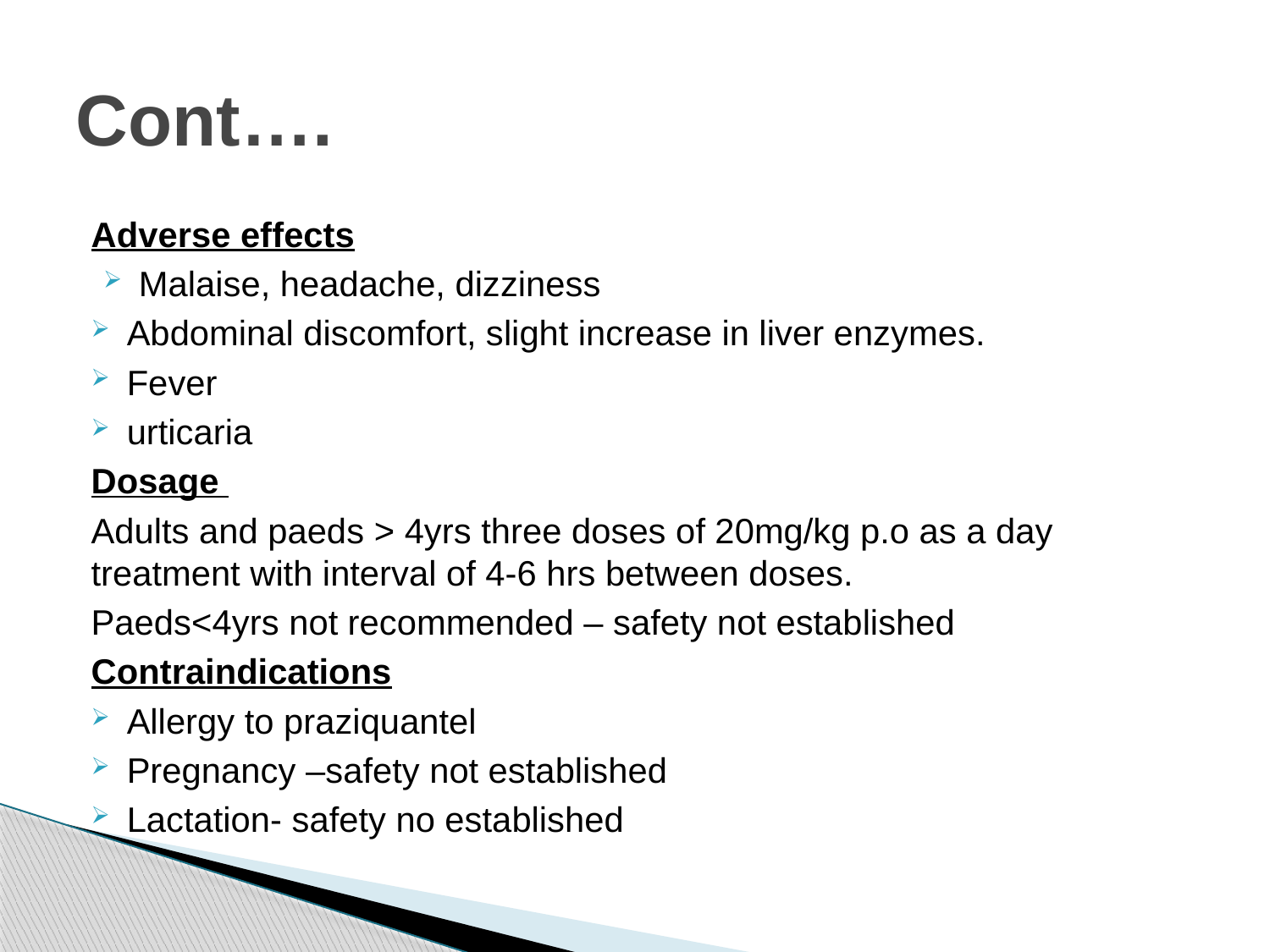

# Cont….
Adverse effects
Malaise, headache, dizziness
Abdominal discomfort, slight increase in liver enzymes.
Fever
urticaria
Dosage
Adults and paeds > 4yrs three doses of 20mg/kg p.o as a day treatment with interval of 4-6 hrs between doses.
Paeds<4yrs not recommended – safety not established
Contraindications
Allergy to praziquantel
Pregnancy –safety not established
Lactation- safety no established